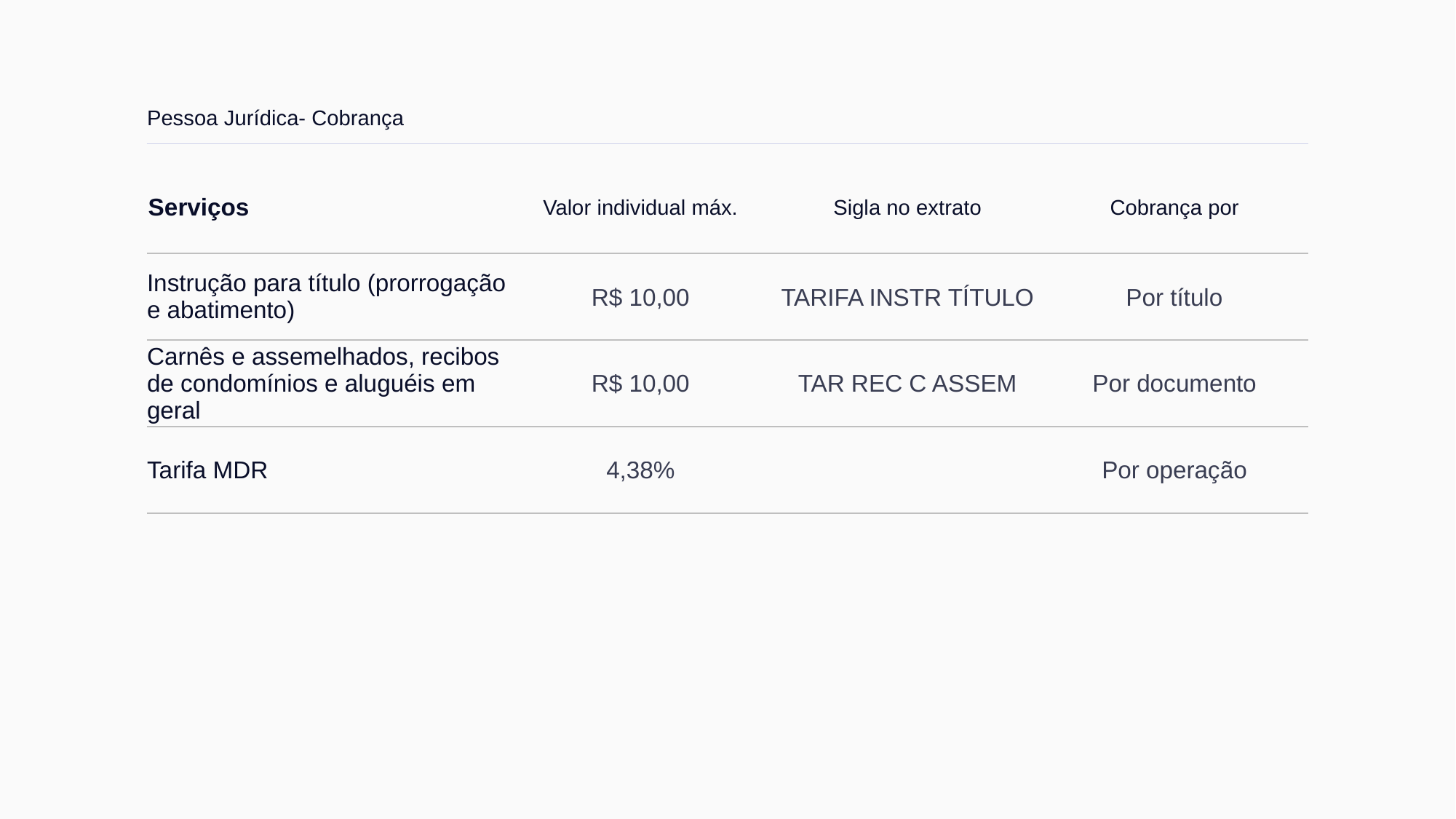

Pessoa Jurídica- Cobrança
| Serviços | Valor individual máx. | Sigla no extrato | Cobrança por |
| --- | --- | --- | --- |
| Instrução para título (prorrogação e abatimento) | R$ 10,00 | TARIFA INSTR TÍTULO | Por título |
| Carnês e assemelhados, recibos de condomínios e aluguéis em geral | R$ 10,00 | TAR REC C ASSEM | Por documento |
| Tarifa MDR | 4,38% |  | Por operação |